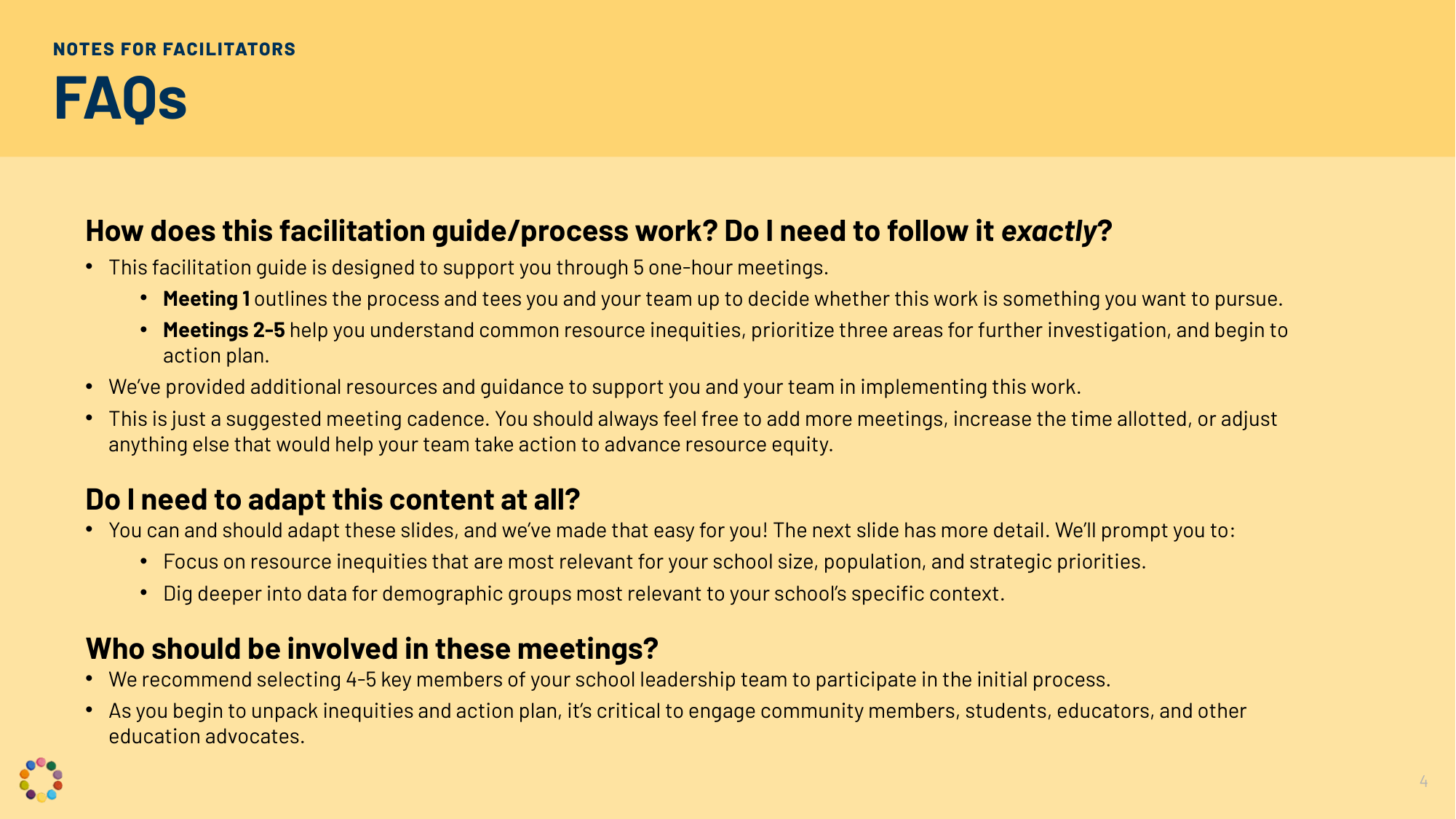

NOTES FOR FACILITATORS
FAQs
How does this facilitation guide/process work? Do I need to follow it exactly?
This facilitation guide is designed to support you through 5 one-hour meetings.
Meeting 1 outlines the process and tees you and your team up to decide whether this work is something you want to pursue.
Meetings 2-5 help you understand common resource inequities, prioritize three areas for further investigation, and begin to action plan.
We’ve provided additional resources and guidance to support you and your team in implementing this work.
This is just a suggested meeting cadence. You should always feel free to add more meetings, increase the time allotted, or adjust anything else that would help your team take action to advance resource equity.
Do I need to adapt this content at all?
You can and should adapt these slides, and we’ve made that easy for you! The next slide has more detail. We’ll prompt you to:
Focus on resource inequities that are most relevant for your school size, population, and strategic priorities.
Dig deeper into data for demographic groups most relevant to your school’s specific context.
Who should be involved in these meetings?
We recommend selecting 4-5 key members of your school leadership team to participate in the initial process.
As you begin to unpack inequities and action plan, it’s critical to engage community members, students, educators, and other education advocates.
4